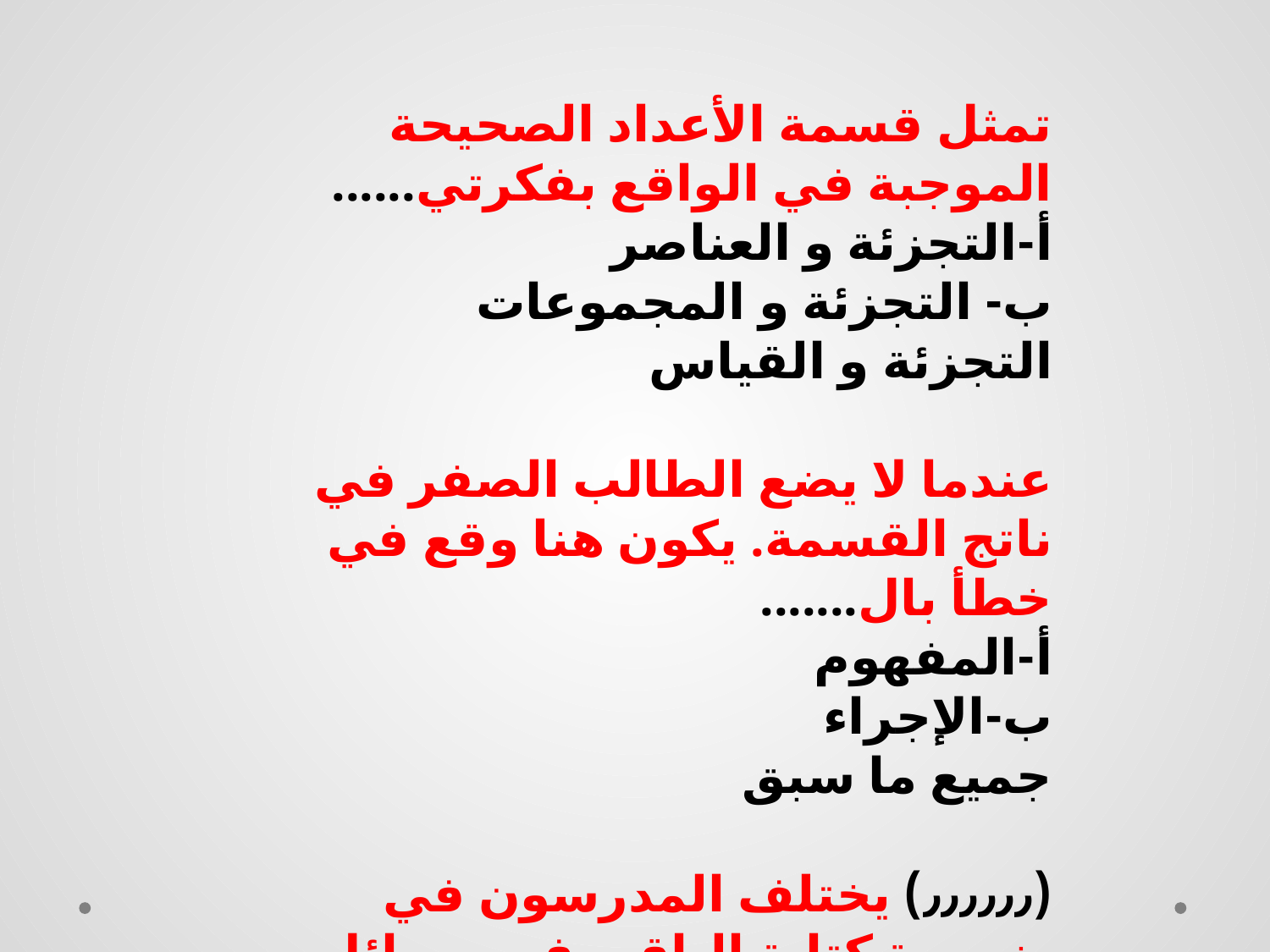

تمثل قسمة الأعداد الصحيحة الموجبة في الواقع بفكرتي......
أ‌-	التجزئة و العناصر
ب‌-	 التجزئة و المجموعات
التجزئة و القياس

عندما لا يضع الطالب الصفر في ناتج القسمة. يكون هنا وقع في خطأ بال.......
أ‌-	المفهوم
ب‌-	الإجراء
جميع ما سبق

(٫٫٫٫٫٫) يختلف المدرسون في ضرورة كتابة الباقي في مسائل القسمة بشكل صريح.